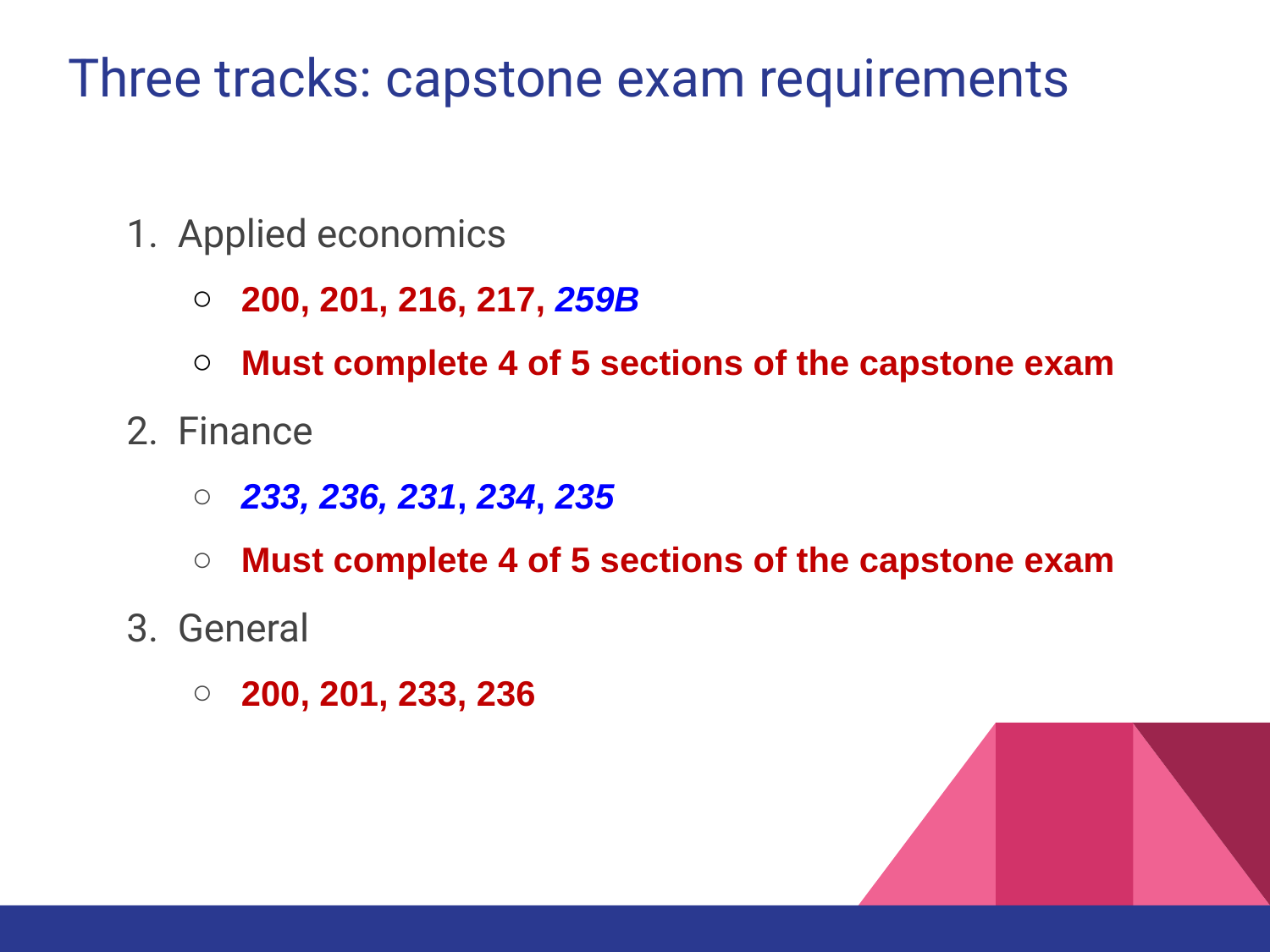

# Three tracks: capstone exam requirements
Applied economics
200, 201, 216, 217, 259B
Must complete 4 of 5 sections of the capstone exam
Finance
233, 236, 231, 234, 235
Must complete 4 of 5 sections of the capstone exam
General
200, 201, 233, 236